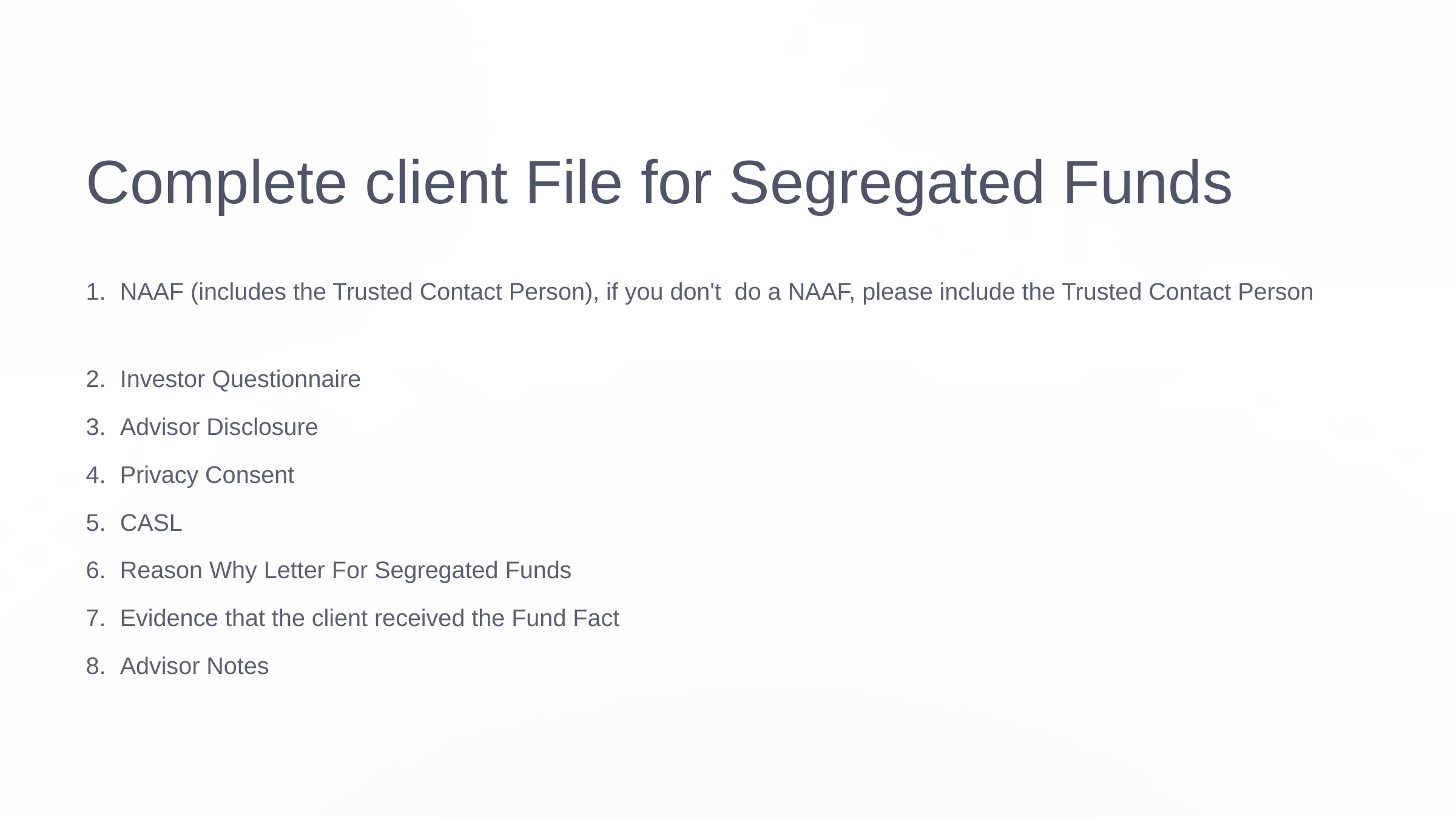

Complete client File for Segregated Funds
NAAF (includes the Trusted Contact Person), if you don't  do a NAAF, please include the Trusted Contact Person
Investor Questionnaire
Advisor Disclosure
Privacy Consent
CASL
Reason Why Letter For Segregated Funds
Evidence that the client received the Fund Fact
Advisor Notes